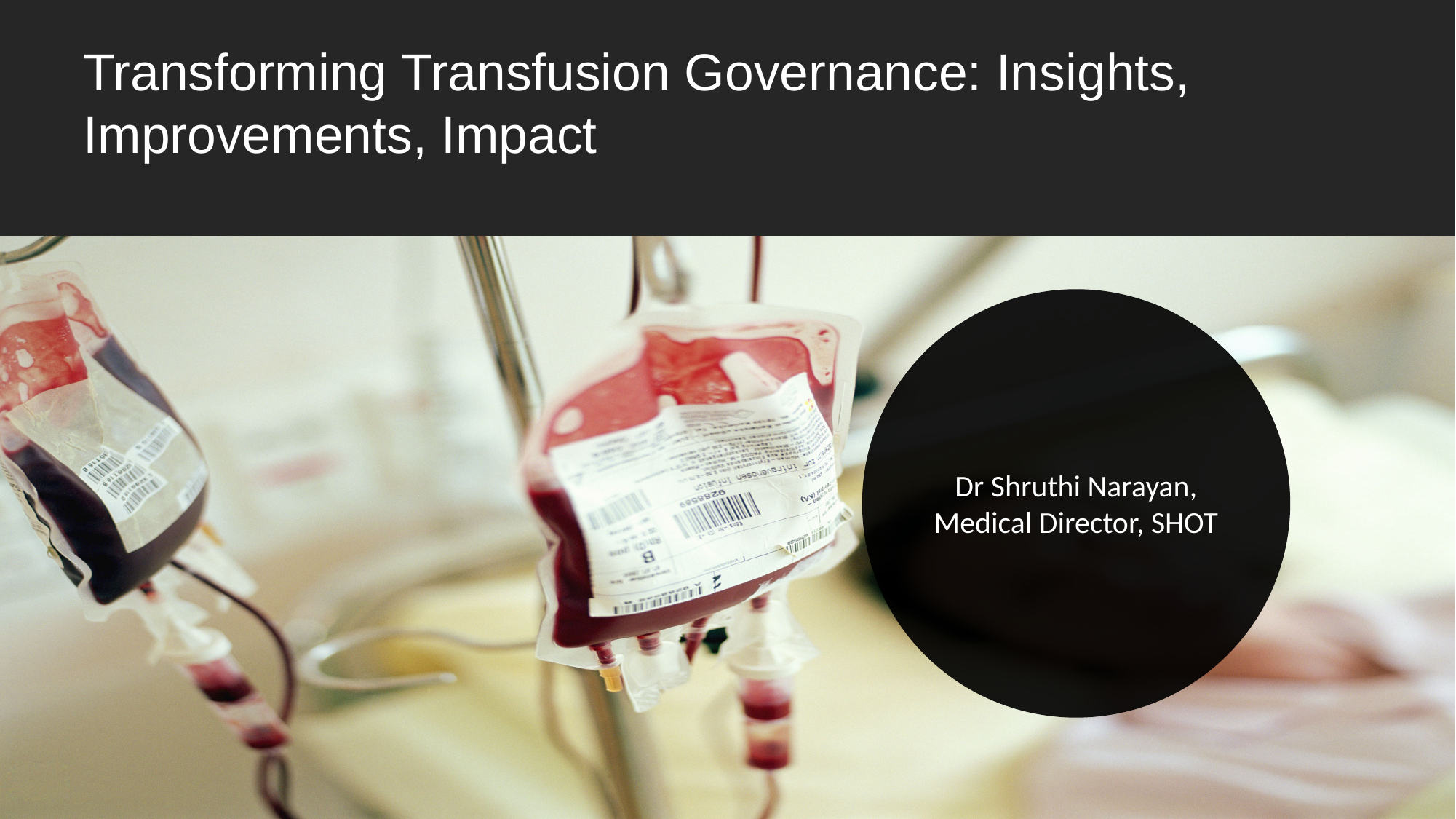

# Transforming Transfusion Governance: Insights, Improvements, Impact

Dr Shruthi Narayan,
Medical Director, SHOT